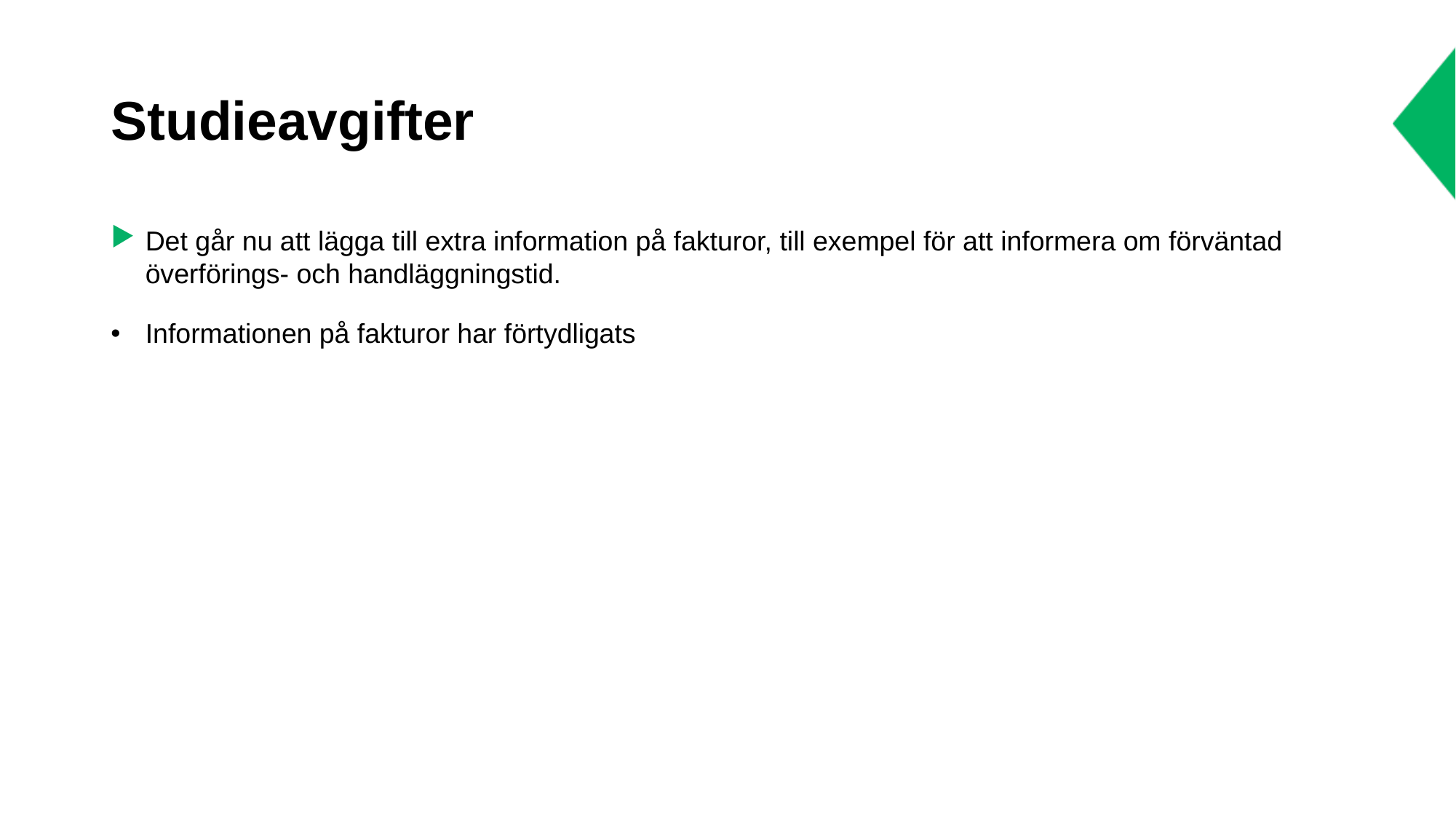

# Studieavgifter
Det går nu att lägga till extra information på fakturor, till exempel för att informera om förväntad överförings- och handläggningstid.
Informationen på fakturor har förtydligats